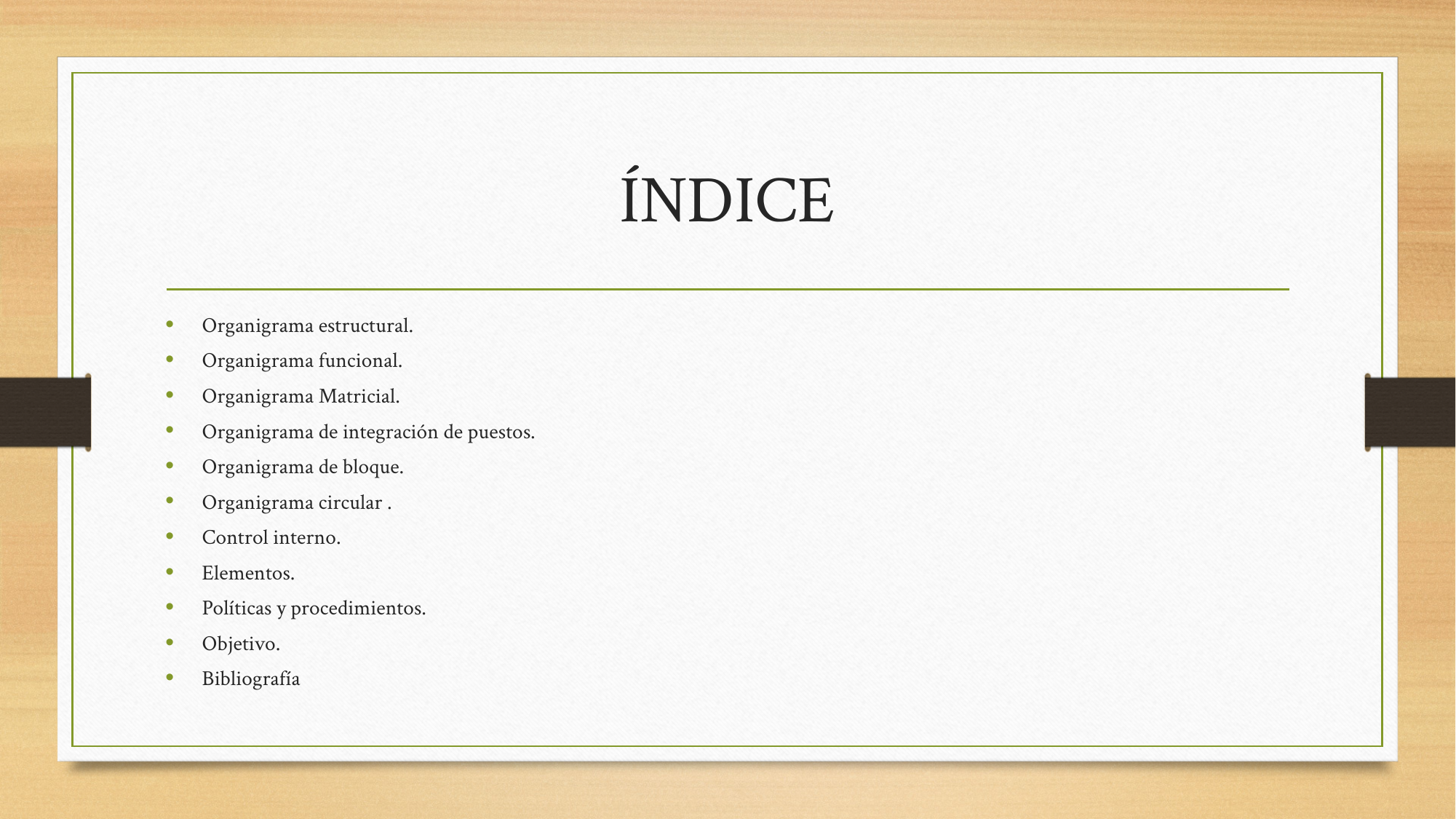

# ÍNDICE
Organigrama estructural.
Organigrama funcional.
Organigrama Matricial.
Organigrama de integración de puestos.
Organigrama de bloque.
Organigrama circular .
Control interno.
Elementos.
Políticas y procedimientos.
Objetivo.
Bibliografía